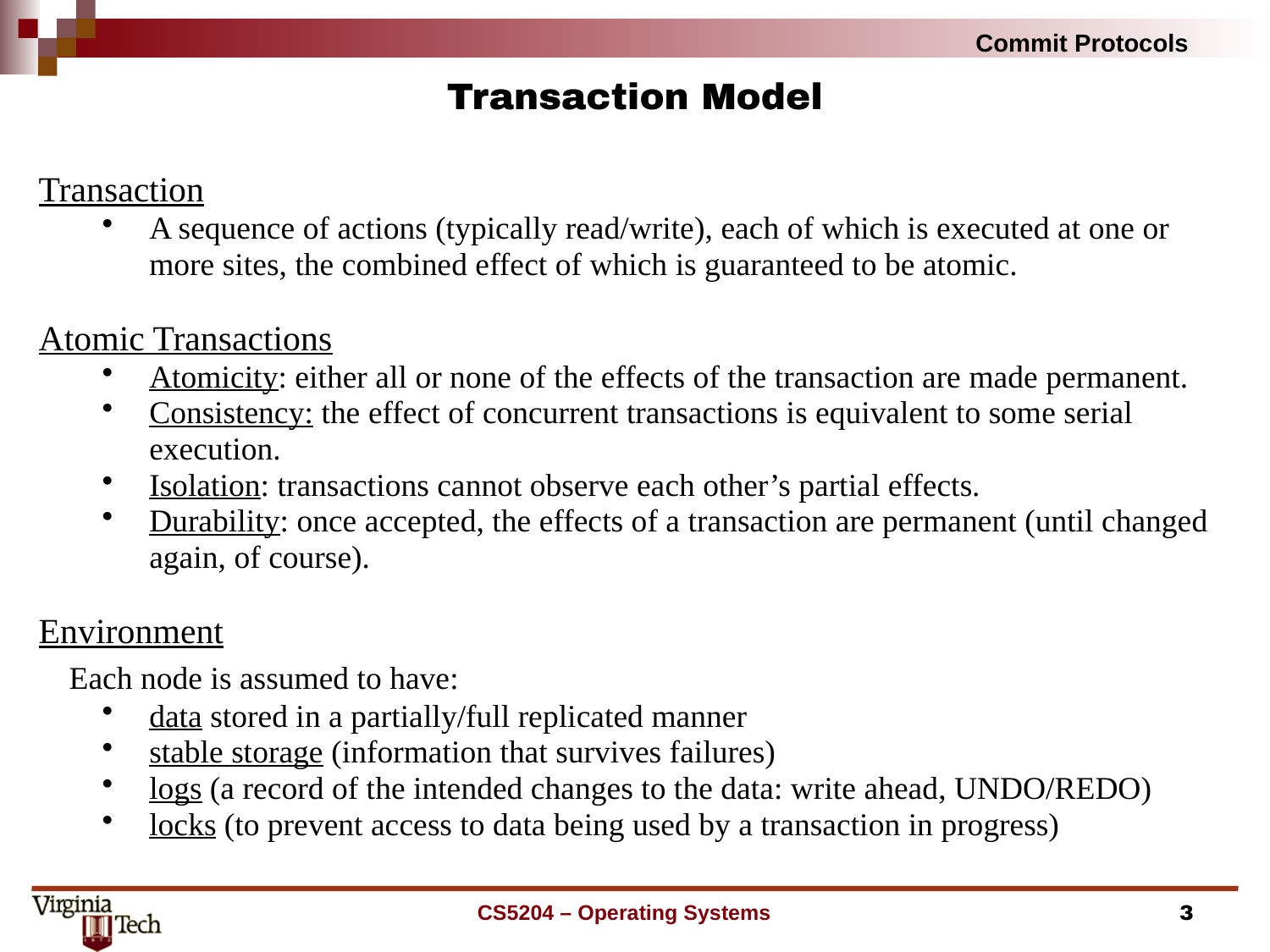

# Transaction Model
Transaction
A sequence of actions (typically read/write), each of which is executed at one or more sites, the combined effect of which is guaranteed to be atomic.
Atomic Transactions
Atomicity: either all or none of the effects of the transaction are made permanent.
Consistency: the effect of concurrent transactions is equivalent to some serial execution.
Isolation: transactions cannot observe each other’s partial effects.
Durability: once accepted, the effects of a transaction are permanent (until changed again, of course).
Environment
   Each node is assumed to have:
data stored in a partially/full replicated manner
stable storage (information that survives failures)
logs (a record of the intended changes to the data: write ahead, UNDO/REDO)
locks (to prevent access to data being used by a transaction in progress)
CS5204 – Operating Systems
3